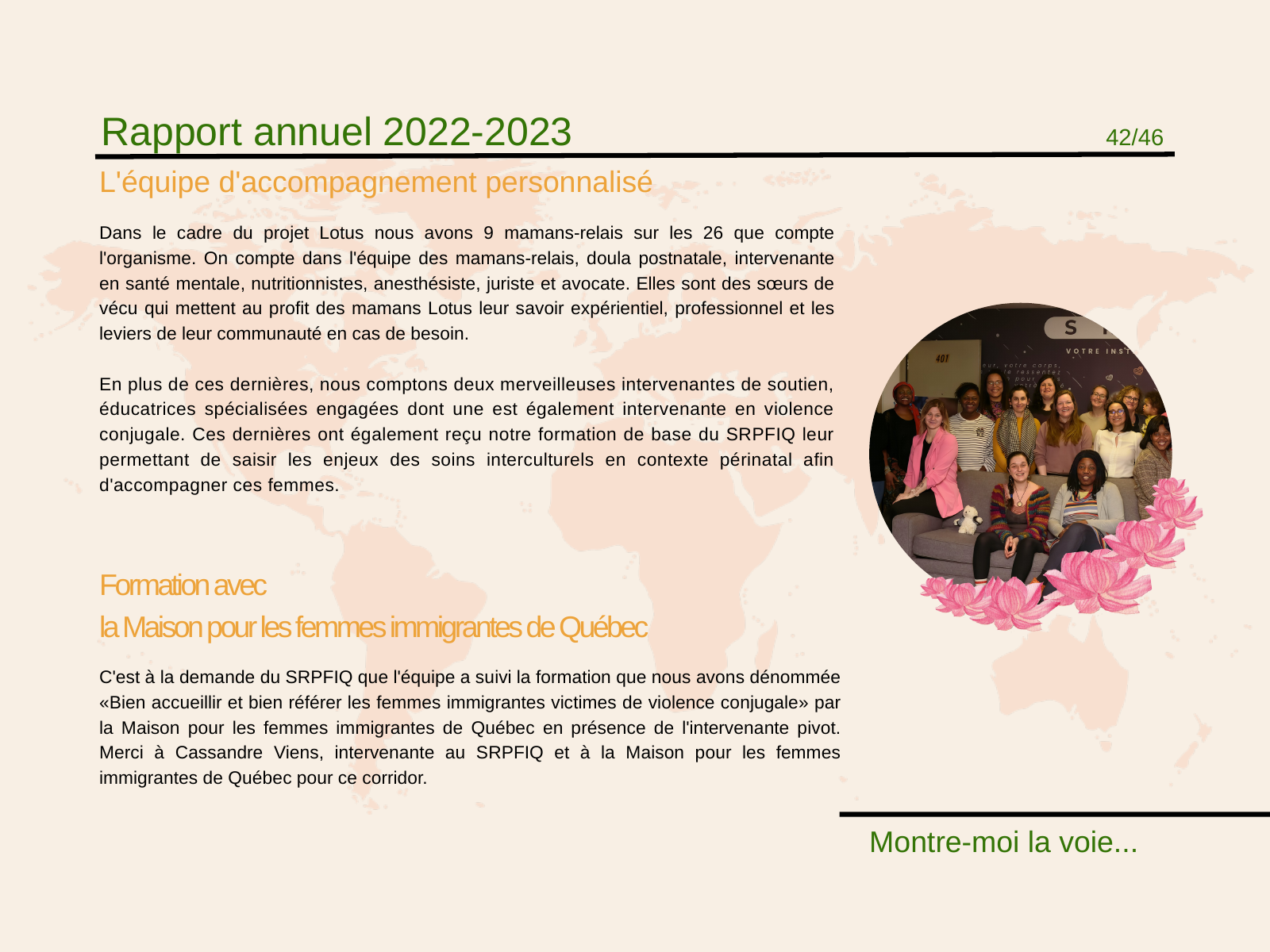

Rapport annuel 2022-2023
42/46

L'équipe d'accompagnement personnalisé
Dans le cadre du projet Lotus nous avons 9 mamans-relais sur les 26 que compte l'organisme. On compte dans l'équipe des mamans-relais, doula postnatale, intervenante en santé mentale, nutritionnistes, anesthésiste, juriste et avocate. Elles sont des sœurs de vécu qui mettent au profit des mamans Lotus leur savoir expérientiel, professionnel et les leviers de leur communauté en cas de besoin.

En plus de ces dernières, nous comptons deux merveilleuses intervenantes de soutien, éducatrices spécialisées engagées dont une est également intervenante en violence conjugale. Ces dernières ont également reçu notre formation de base du SRPFIQ leur permettant de saisir les enjeux des soins interculturels en contexte périnatal afin d'accompagner ces femmes.

Formation avec
la Maison pour les femmes immigrantes de Québec
C'est à la demande du SRPFIQ que l'équipe a suivi la formation que nous avons dénommée «Bien accueillir et bien référer les femmes immigrantes victimes de violence conjugale» par la Maison pour les femmes immigrantes de Québec en présence de l'intervenante pivot. Merci à Cassandre Viens, intervenante au SRPFIQ et à la Maison pour les femmes immigrantes de Québec pour ce corridor.

Montre-moi la voie...